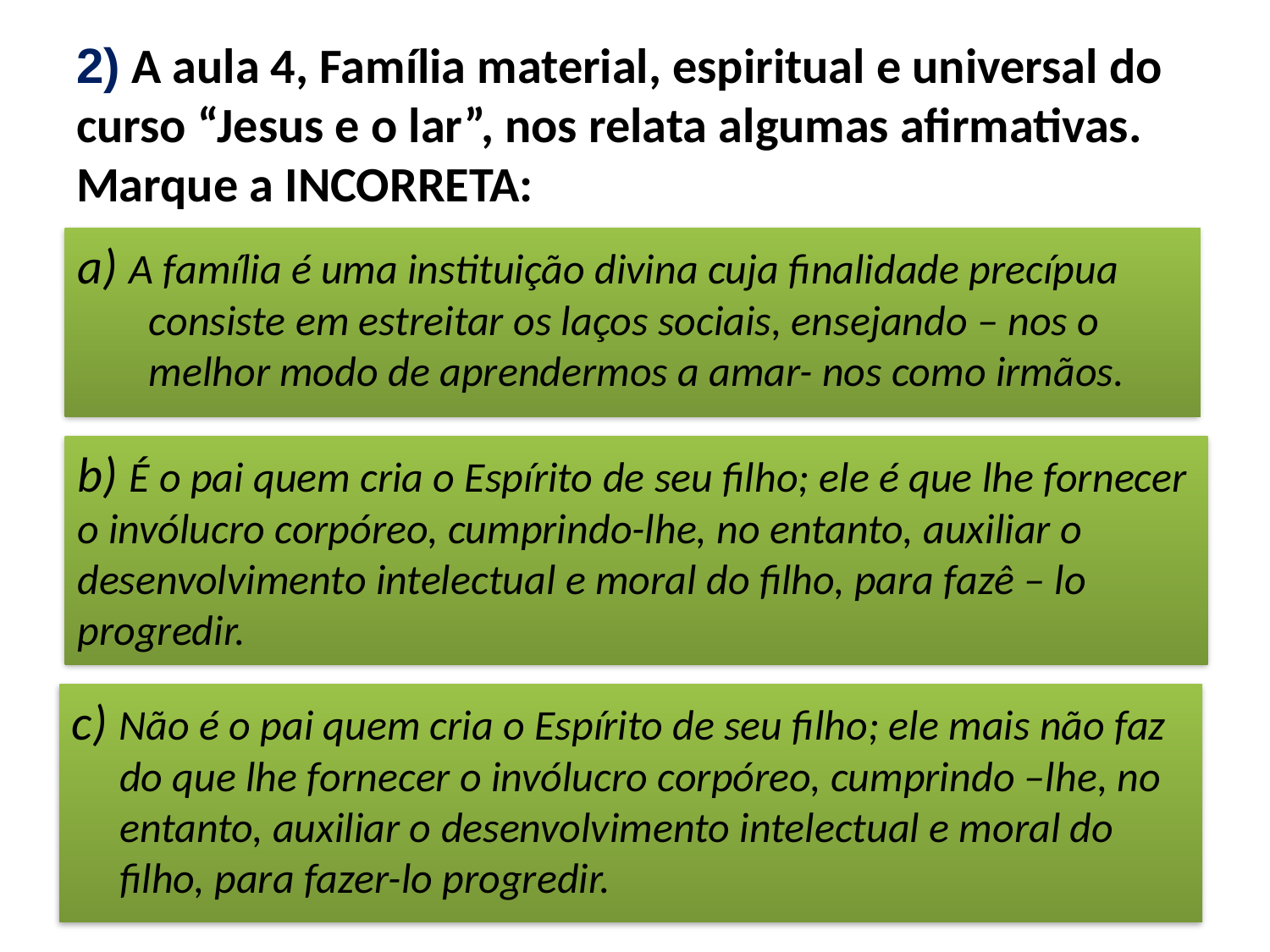

# 2) A aula 4, Família material, espiritual e universal do curso “Jesus e o lar”, nos relata algumas afirmativas. Marque a INCORRETA:
a) A família é uma instituição divina cuja finalidade precípua consiste em estreitar os laços sociais, ensejando – nos o melhor modo de aprendermos a amar- nos como irmãos.
b) É o pai quem cria o Espírito de seu filho; ele é que lhe fornecer o invólucro corpóreo, cumprindo-lhe, no entanto, auxiliar o desenvolvimento intelectual e moral do filho, para fazê – lo progredir.

c) Não é o pai quem cria o Espírito de seu filho; ele mais não faz do que lhe fornecer o invólucro corpóreo, cumprindo –lhe, no entanto, auxiliar o desenvolvimento intelectual e moral do filho, para fazer-lo progredir.